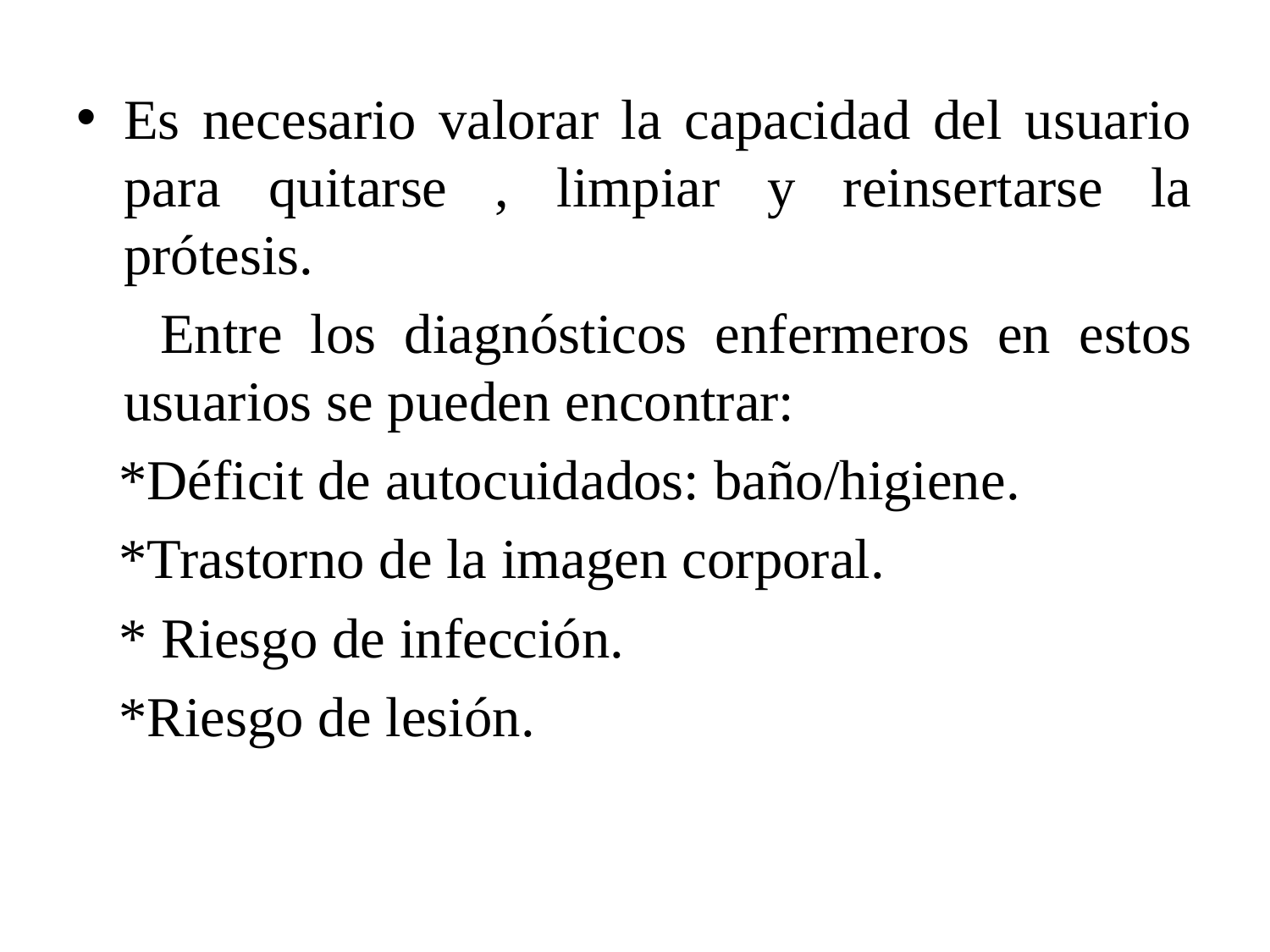

Es necesario valorar la capacidad del usuario para quitarse , limpiar y reinsertarse la prótesis.
   Entre los diagnósticos enfermeros en estos usuarios se pueden encontrar:
   *Déficit de autocuidados: baño/higiene.
   *Trastorno de la imagen corporal.
   * Riesgo de infección.
   *Riesgo de lesión.